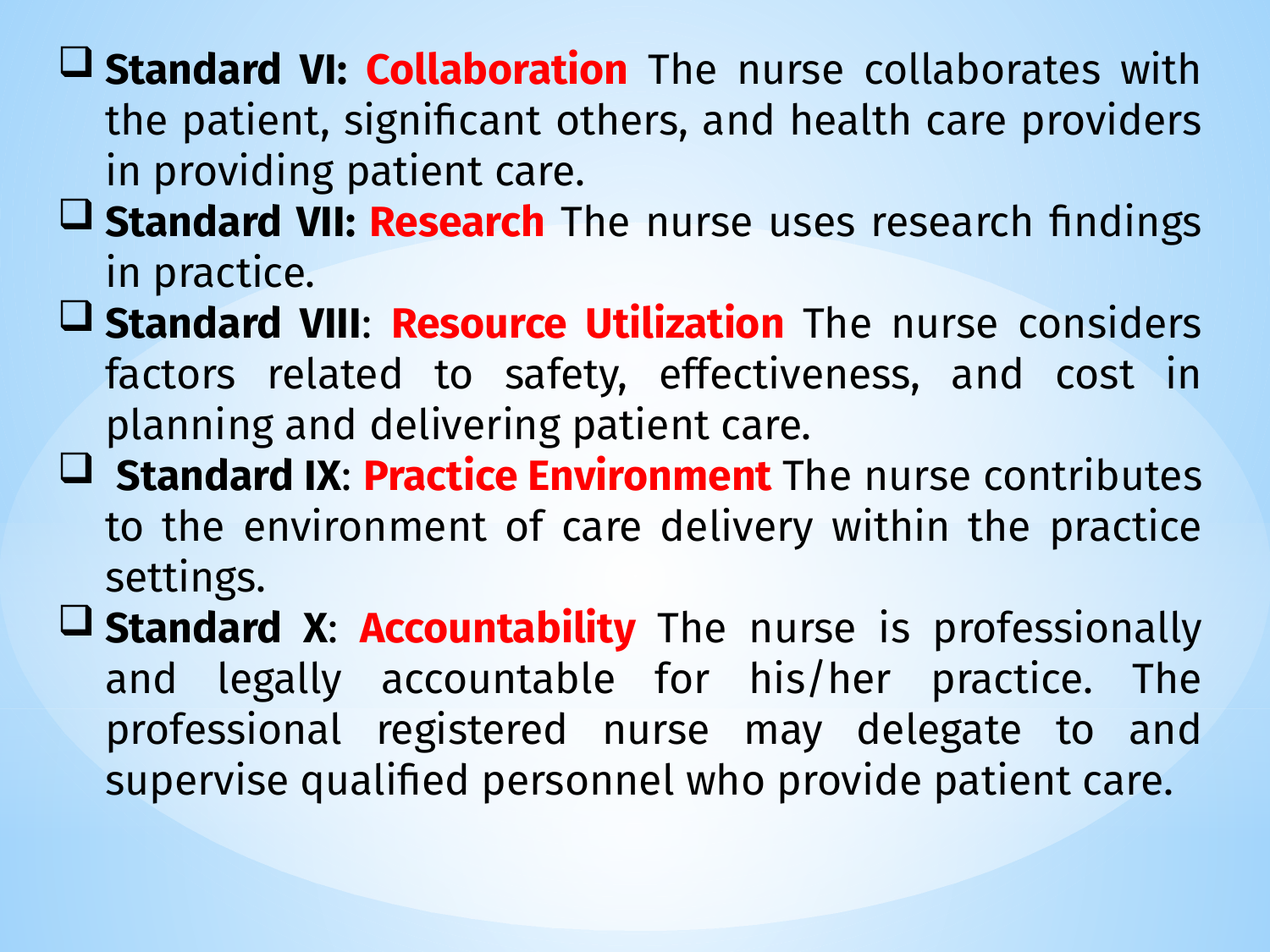

Standard VI: Collaboration The nurse collaborates with the patient, significant others, and health care providers in providing patient care.
Standard VII: Research The nurse uses research findings in practice.
Standard VIII: Resource Utilization The nurse considers factors related to safety, effectiveness, and cost in planning and delivering patient care.
 Standard IX: Practice Environment The nurse contributes to the environment of care delivery within the practice settings.
Standard X: Accountability The nurse is professionally and legally accountable for his/her practice. The professional registered nurse may delegate to and supervise qualified personnel who provide patient care.